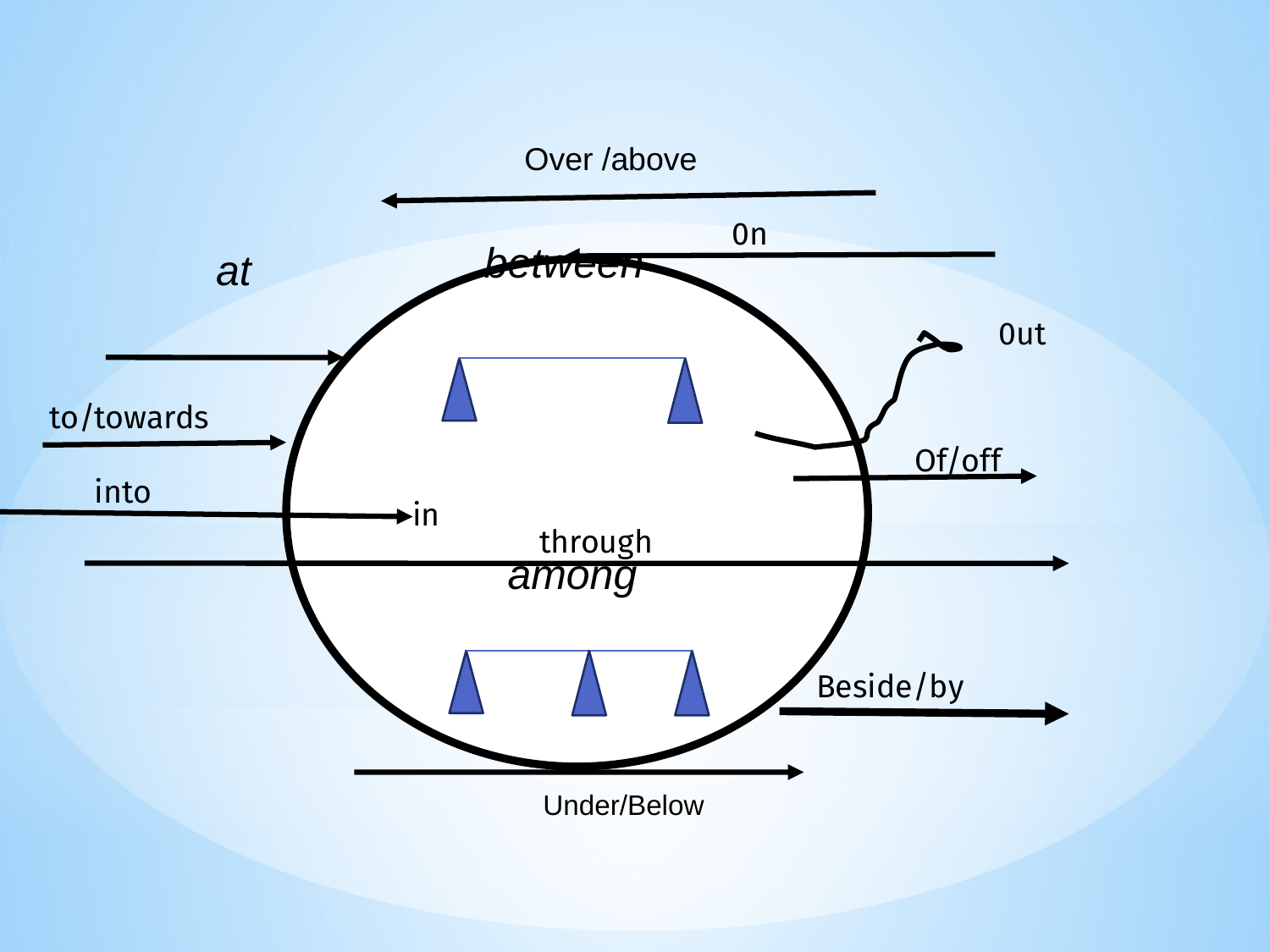

Over /above

0n
        between

        at

0ut

to/towards
Of/off

      into

      in

      through
        among

Under/Below

Beside/by